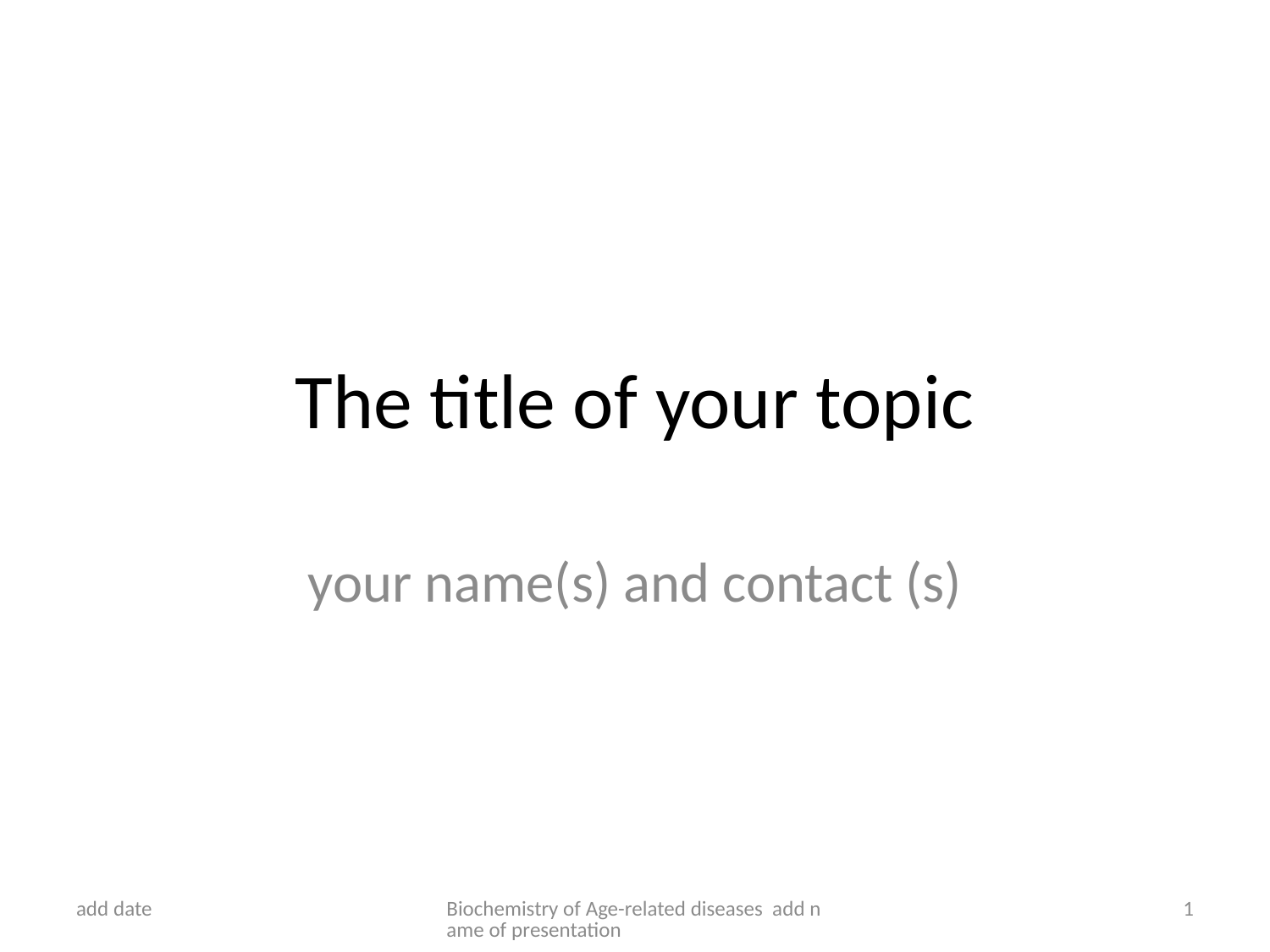

# The title of your topic
your name(s) and contact (s)
add date
Biochemistry of Age-related diseases  add name of presentation
1